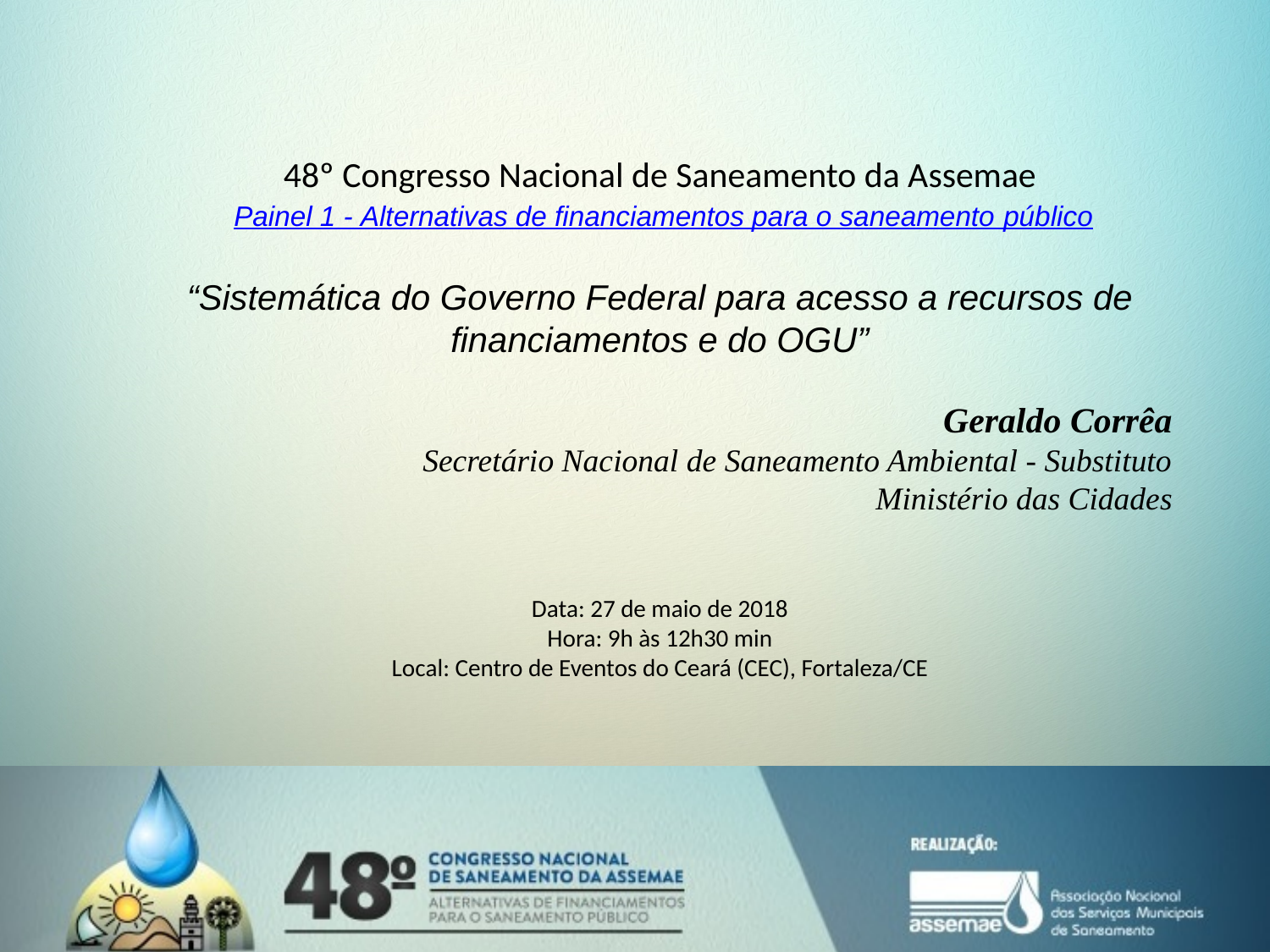

48º Congresso Nacional de Saneamento da Assemae
 Painel 1 - Alternativas de financiamentos para o saneamento público

“Sistemática do Governo Federal para acesso a recursos de financiamentos e do OGU”

Geraldo Corrêa
Secretário Nacional de Saneamento Ambiental - Substituto
Ministério das Cidades

Data: 27 de maio de 2018
Hora: 9h às 12h30 min
Local: Centro de Eventos do Ceará (CEC), Fortaleza/CE